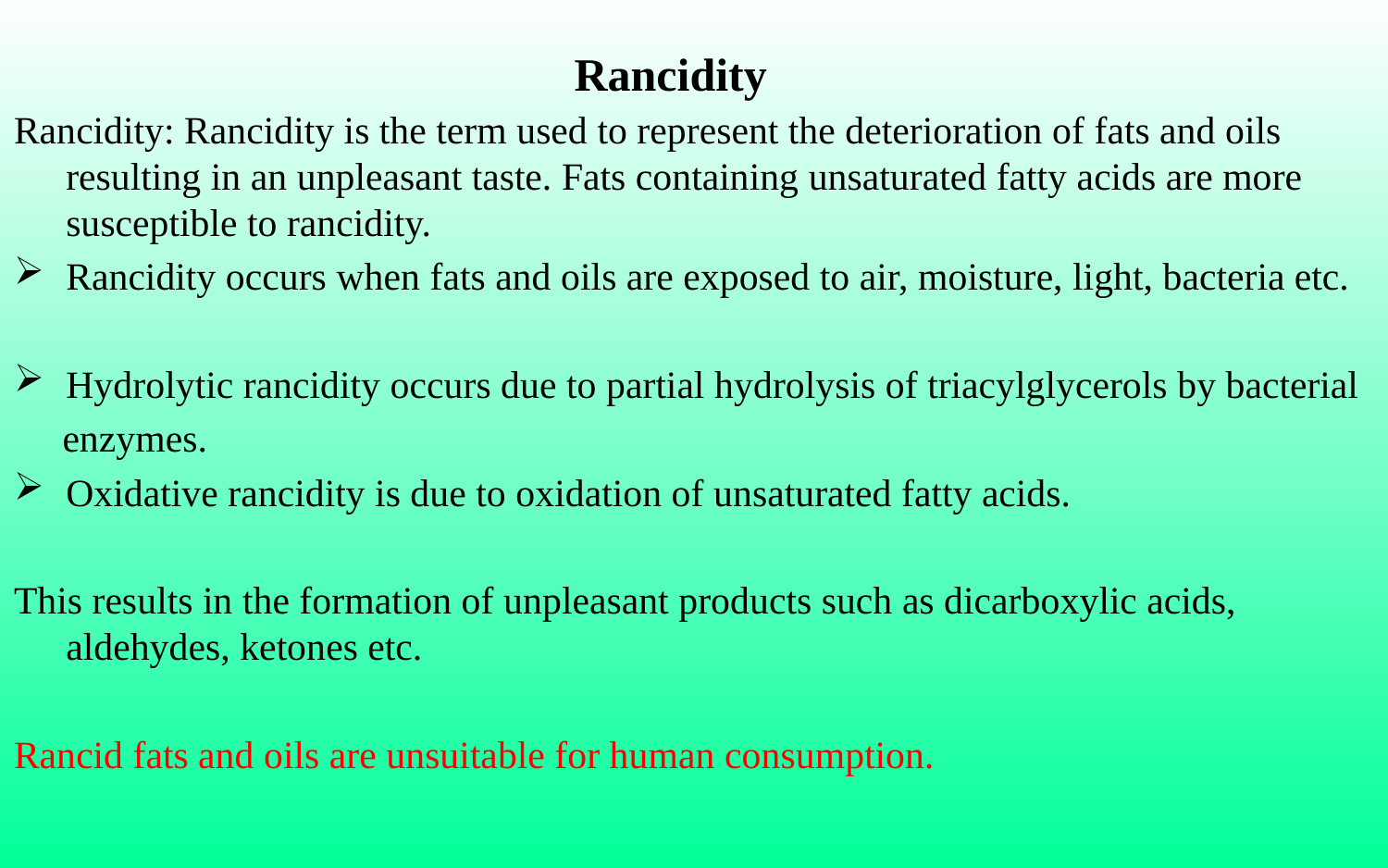

# Rancidity
Rancidity: Rancidity is the term used to represent the deterioration of fats and oils resulting in an unpleasant taste. Fats containing unsaturated fatty acids are more susceptible to rancidity.
Rancidity occurs when fats and oils are exposed to air, moisture, light, bacteria etc.

Hydrolytic rancidity occurs due to partial hydrolysis of triacylglycerols by bacterial
     enzymes.
Oxidative rancidity is due to oxidation of unsaturated fatty acids.

This results in the formation of unpleasant products such as dicarboxylic acids, aldehydes, ketones etc.

Rancid fats and oils are unsuitable for human consumption.